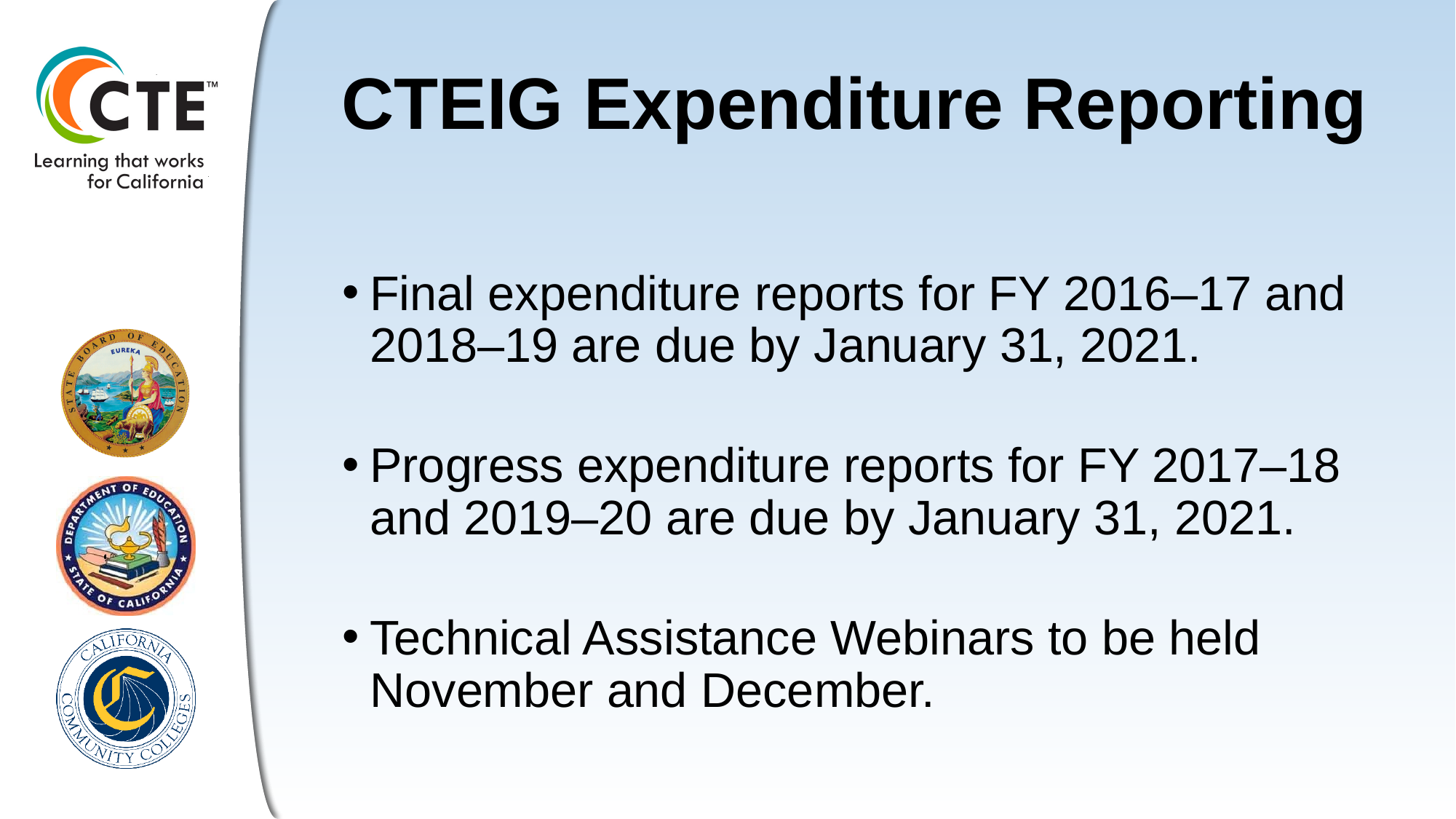

# CTEIG Expenditure Reporting

Final expenditure reports for FY 2016–17 and 2018–19 are due by January 31, 2021.

Progress expenditure reports for FY 2017–18 and 2019–20 are due by January 31, 2021.

Technical Assistance Webinars to be held November and December.